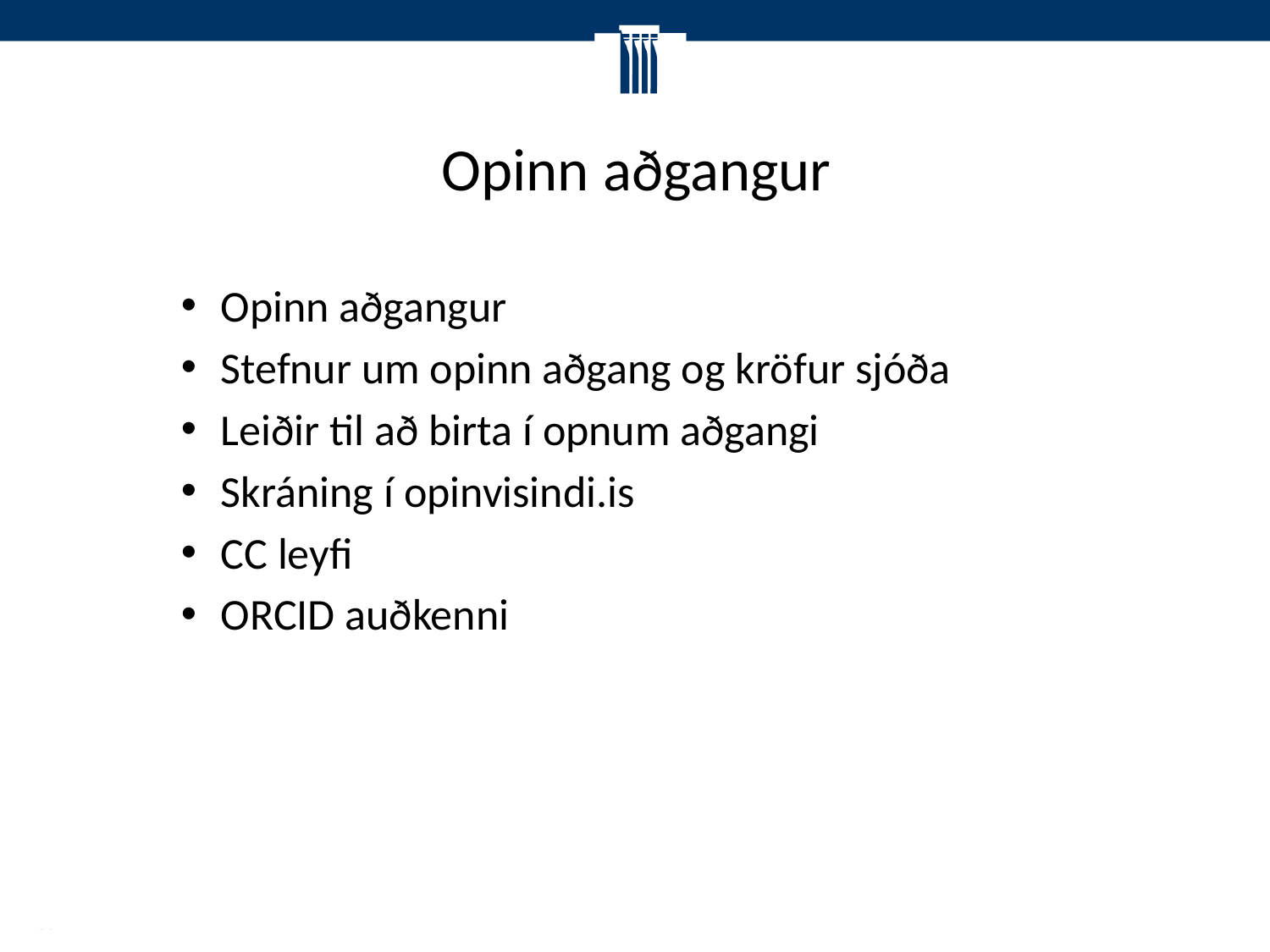

# Opinn aðgangur
Opinn aðgangur
Stefnur um opinn aðgang og kröfur sjóða
Leiðir til að birta í opnum aðgangi
Skráning í opinvisindi.is
CC leyfi
ORCID auðkenni